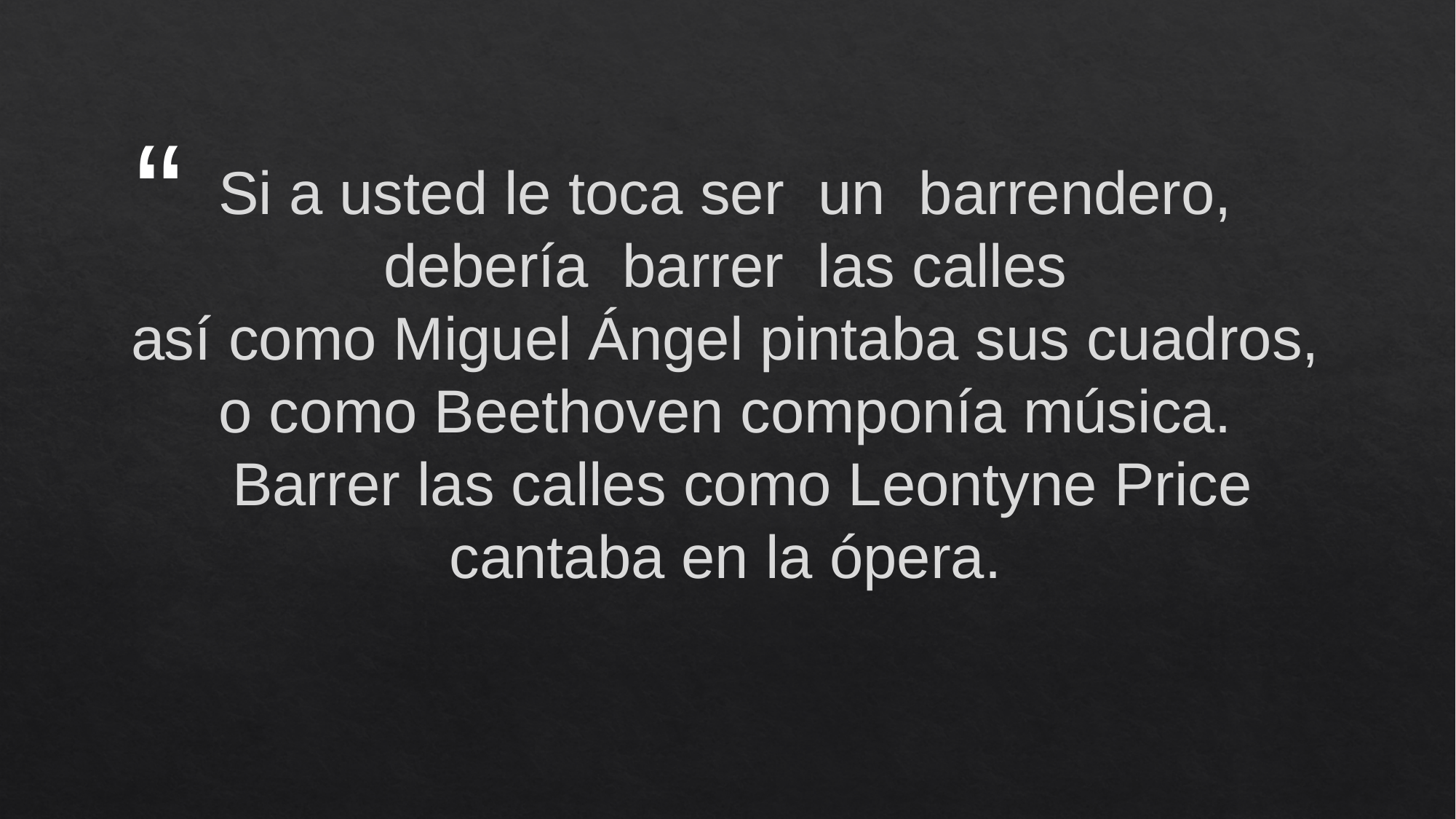

“
Si a usted le toca ser  un  barrendero,
debería  barrer  las calles
así como Miguel Ángel pintaba sus cuadros,
o como Beethoven componía música.
 Barrer las calles como Leontyne Price cantaba en la ópera.